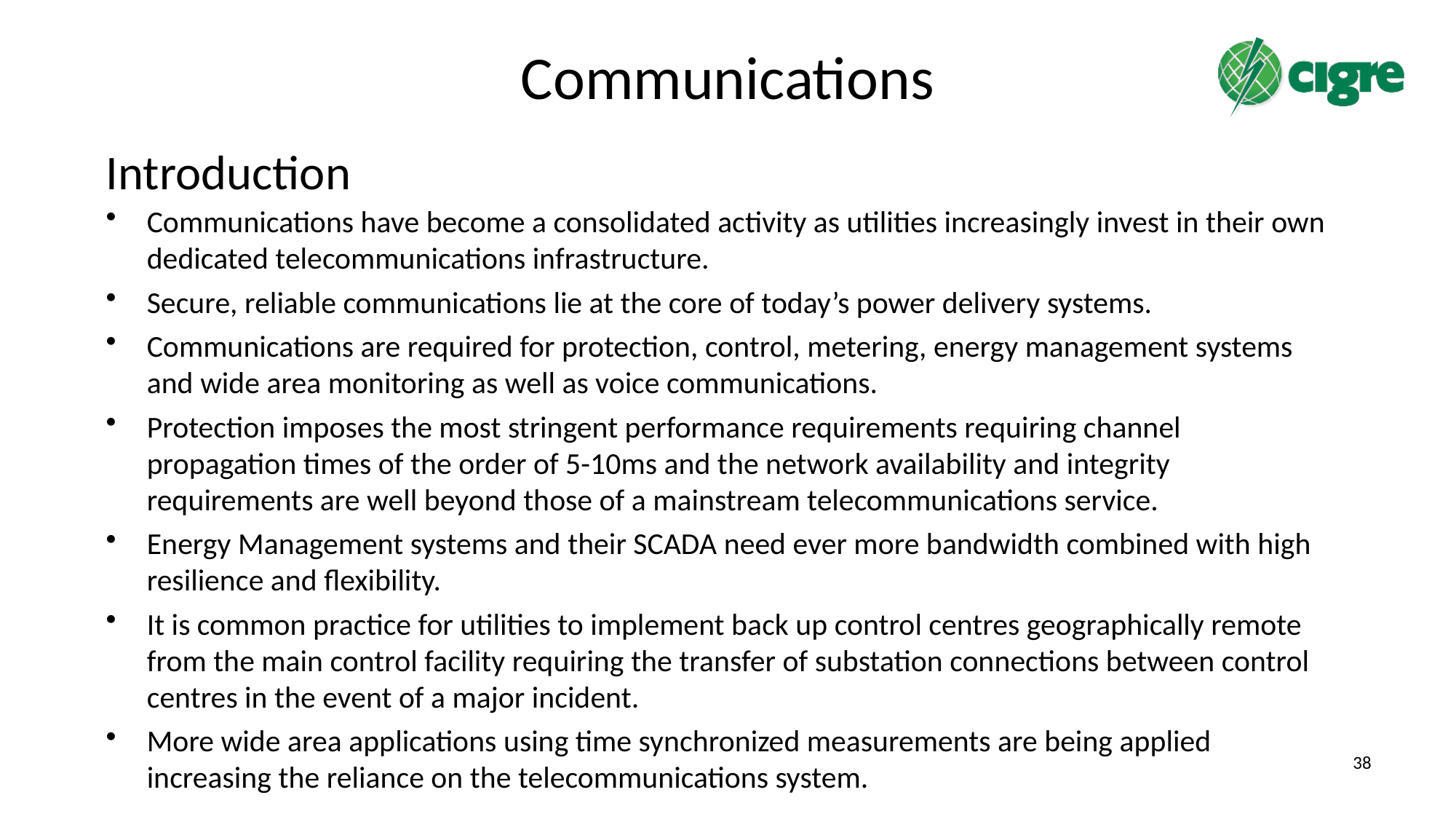

# Communications
Introduction
Communications have become a consolidated activity as utilities increasingly invest in their own dedicated telecommunications infrastructure.
Secure, reliable communications lie at the core of today’s power delivery systems.
Communications are required for protection, control, metering, energy management systems and wide area monitoring as well as voice communications.
Protection imposes the most stringent performance requirements requiring channel propagation times of the order of 5-10ms and the network availability and integrity requirements are well beyond those of a mainstream telecommunications service.
Energy Management systems and their SCADA need ever more bandwidth combined with high resilience and flexibility.
It is common practice for utilities to implement back up control centres geographically remote from the main control facility requiring the transfer of substation connections between control centres in the event of a major incident.
More wide area applications using time synchronized measurements are being applied increasing the reliance on the telecommunications system.

38